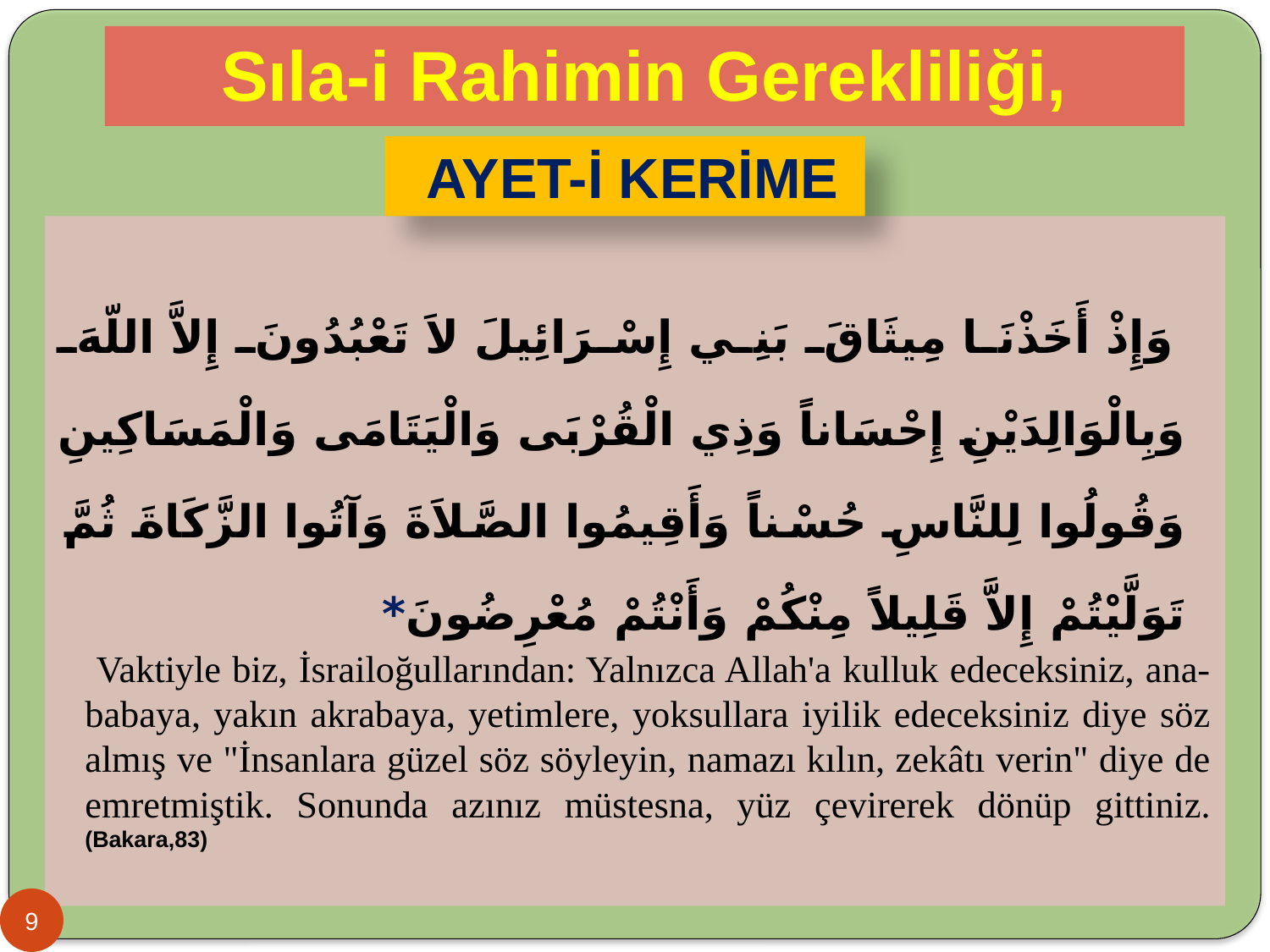

Sıla-i Rahimin Gerekliliği,
 AYET-İ KERİME
  وَإِذْ أَخَذْنَا مِيثَاقَ بَنِي إِسْرَائِيلَ لاَ تَعْبُدُونَ إِلاَّ اللّهَ وَبِالْوَالِدَيْنِ إِحْسَاناً وَذِي الْقُرْبَى وَالْيَتَامَى وَالْمَسَاكِينِ وَقُولُوا لِلنَّاسِ حُسْناً وَأَقِيمُوا الصَّلاَةَ وَآتُوا الزَّكَاةَ ثُمَّ تَوَلَّيْتُمْ إِلاَّ قَلِيلاً مِنْكُمْ وَأَنْتُمْ مُعْرِضُونَ*
    Vaktiyle biz, İsrailoğullarından: Yalnızca Allah'a kulluk edeceksiniz, ana-babaya, yakın akrabaya, yetimlere, yoksullara iyilik edeceksiniz diye söz almış ve "İnsanlara güzel söz söyleyin, namazı kılın, zekâtı verin" diye de emretmiştik. Sonunda azınız müstesna, yüz çevirerek dönüp gittiniz.(Bakara,83)
9